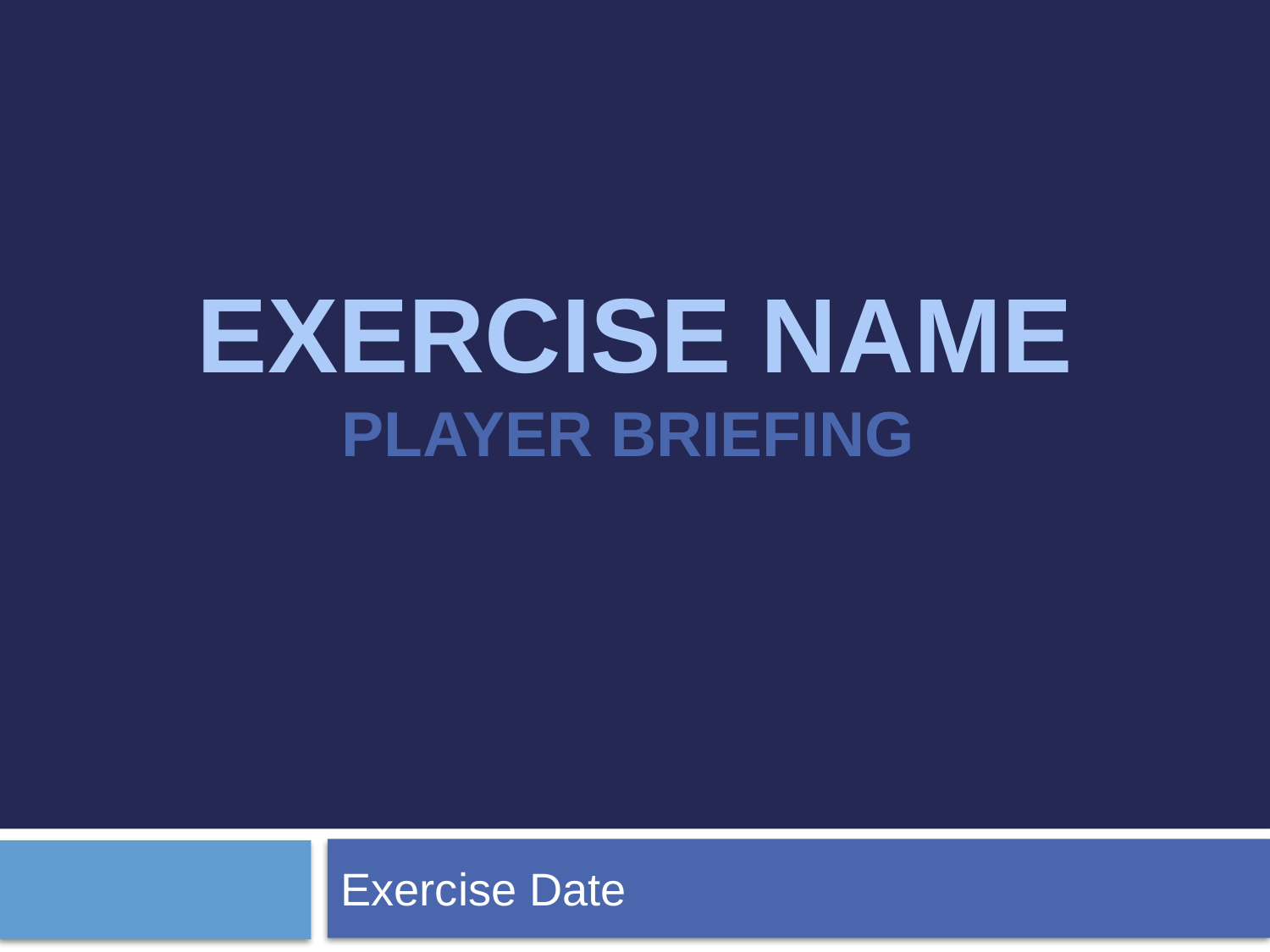

# Exercise Name player Briefing
Exercise Date